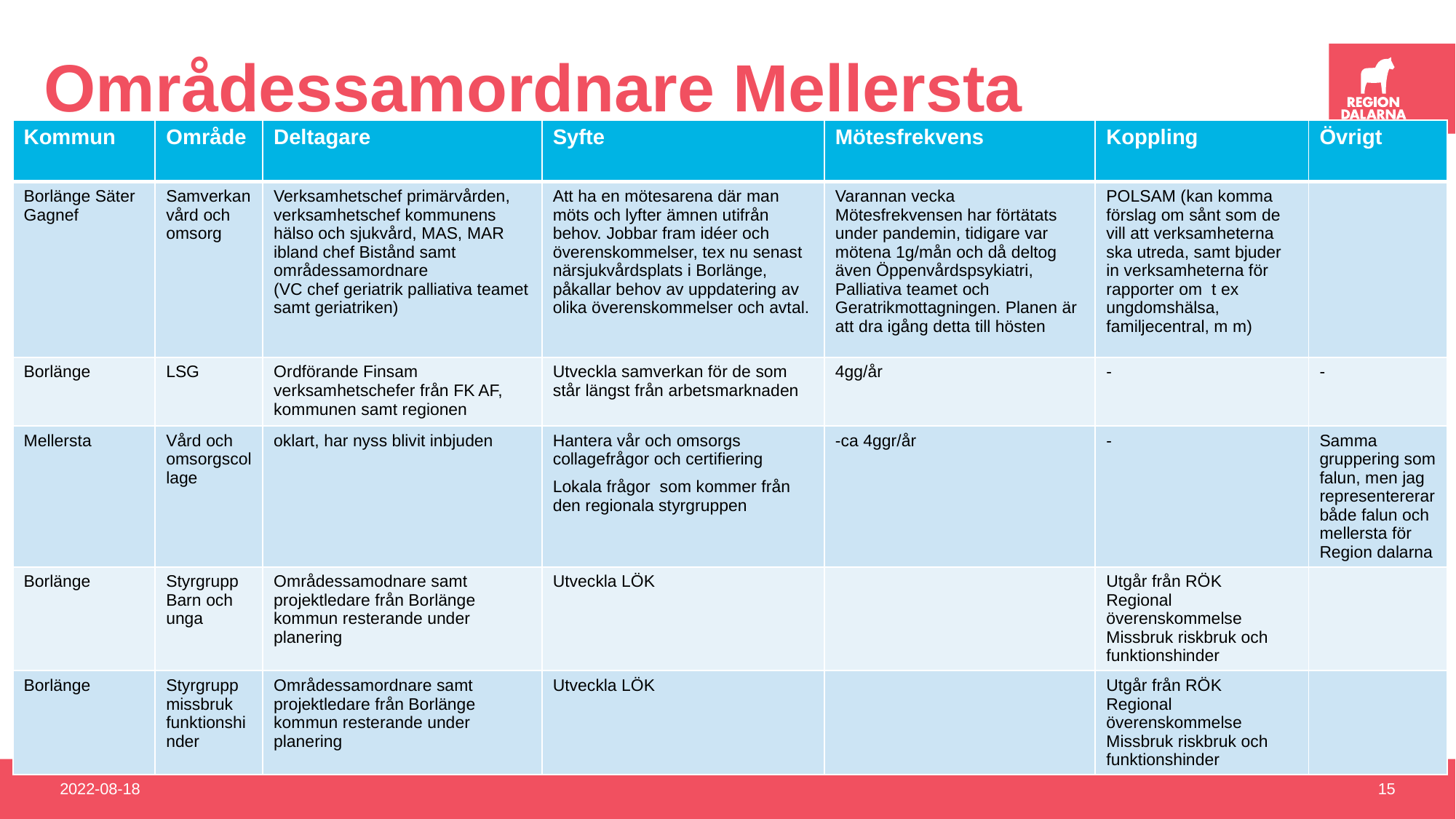

# Områdessamordnare Mellersta
| Kommun | Område | Deltagare | Syfte | Mötesfrekvens | Koppling | Övrigt |
| --- | --- | --- | --- | --- | --- | --- |
| Borlänge Säter Gagnef | Samverkan vård och omsorg | Verksamhetschef primärvården, verksamhetschef kommunens hälso och sjukvård, MAS, MAR ibland chef Bistånd samt områdessamordnare (VC chef geriatrik palliativa teamet samt geriatriken) | Att ha en mötesarena där man möts och lyfter ämnen utifrån behov. Jobbar fram idéer och överenskommelser, tex nu senast närsjukvårdsplats i Borlänge, påkallar behov av uppdatering av olika överenskommelser och avtal. | Varannan vecka Mötesfrekvensen har förtätats under pandemin, tidigare var mötena 1g/mån och då deltog även Öppenvårdspsykiatri, Palliativa teamet och Geratrikmottagningen. Planen är att dra igång detta till hösten | POLSAM (kan komma förslag om sånt som de vill att verksamheterna ska utreda, samt bjuder in verksamheterna för rapporter om t ex ungdomshälsa, familjecentral, m m) |  |
| Borlänge | LSG | Ordförande Finsam verksamhetschefer från FK AF, kommunen samt regionen | Utveckla samverkan för de som står längst från arbetsmarknaden | 4gg/år | - | - |
| Mellersta | Vård och omsorgscollage | oklart, har nyss blivit inbjuden | Hantera vår och omsorgs collagefrågor och certifiering Lokala frågor som kommer från den regionala styrgruppen | -ca 4ggr/år | - | Samma gruppering som falun, men jag representererar både falun och mellersta för Region dalarna |
| Borlänge | Styrgrupp Barn och unga | Områdessamodnare samt projektledare från Borlänge kommun resterande under planering | Utveckla LÖK |  | Utgår från RÖK Regional överenskommelse Missbruk riskbruk och funktionshinder |  |
| Borlänge | Styrgrupp missbruk funktionshinder | Områdessamordnare samt projektledare från Borlänge kommun resterande under planering | Utveckla LÖK |  | Utgår från RÖK Regional överenskommelse Missbruk riskbruk och funktionshinder |  |
2022-08-18
15